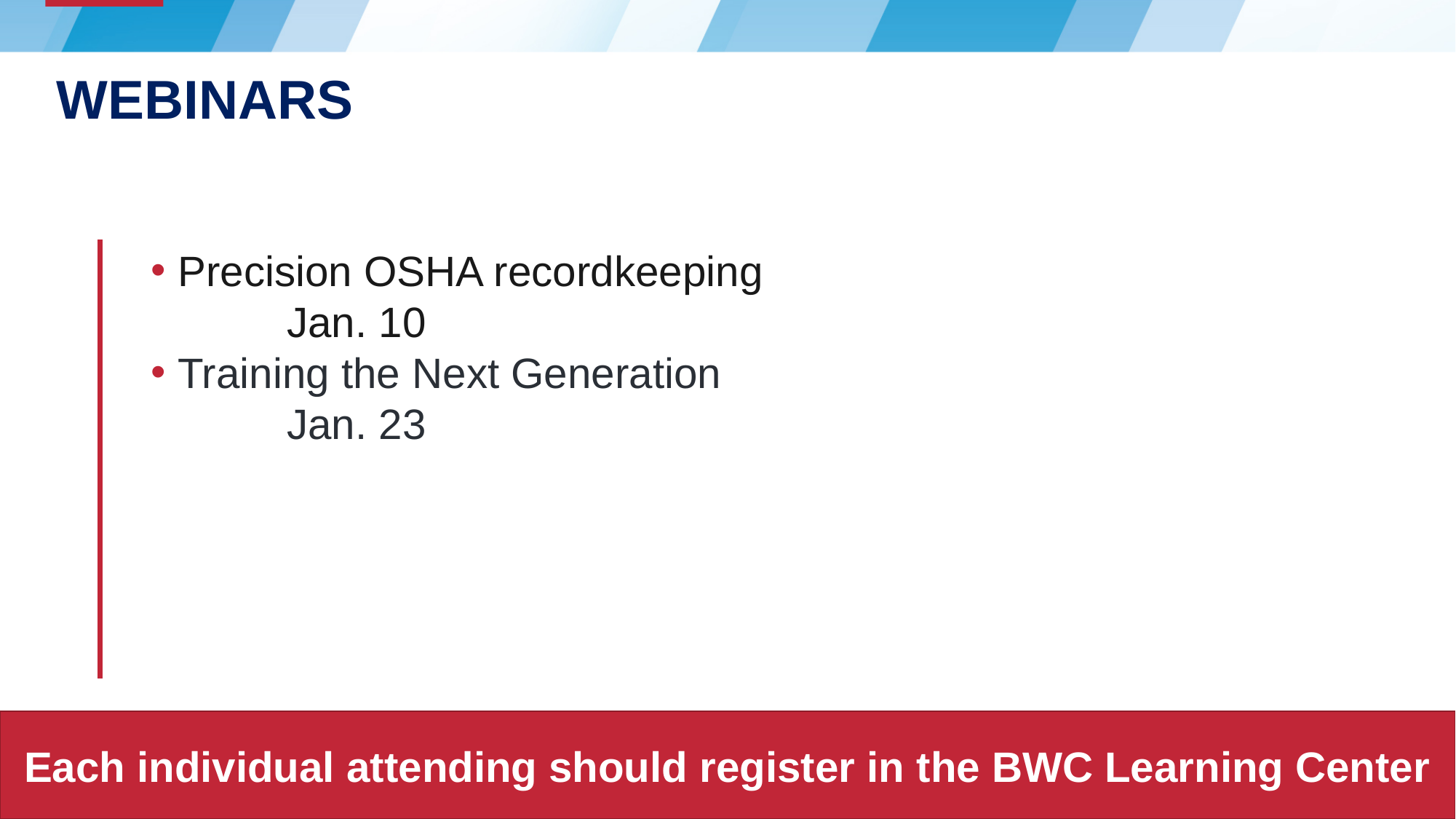

# Webinars
Precision OSHA recordkeeping						Jan. 10
Training the Next Generation 						Jan. 23

Each individual attending should register in the BWC Learning Center